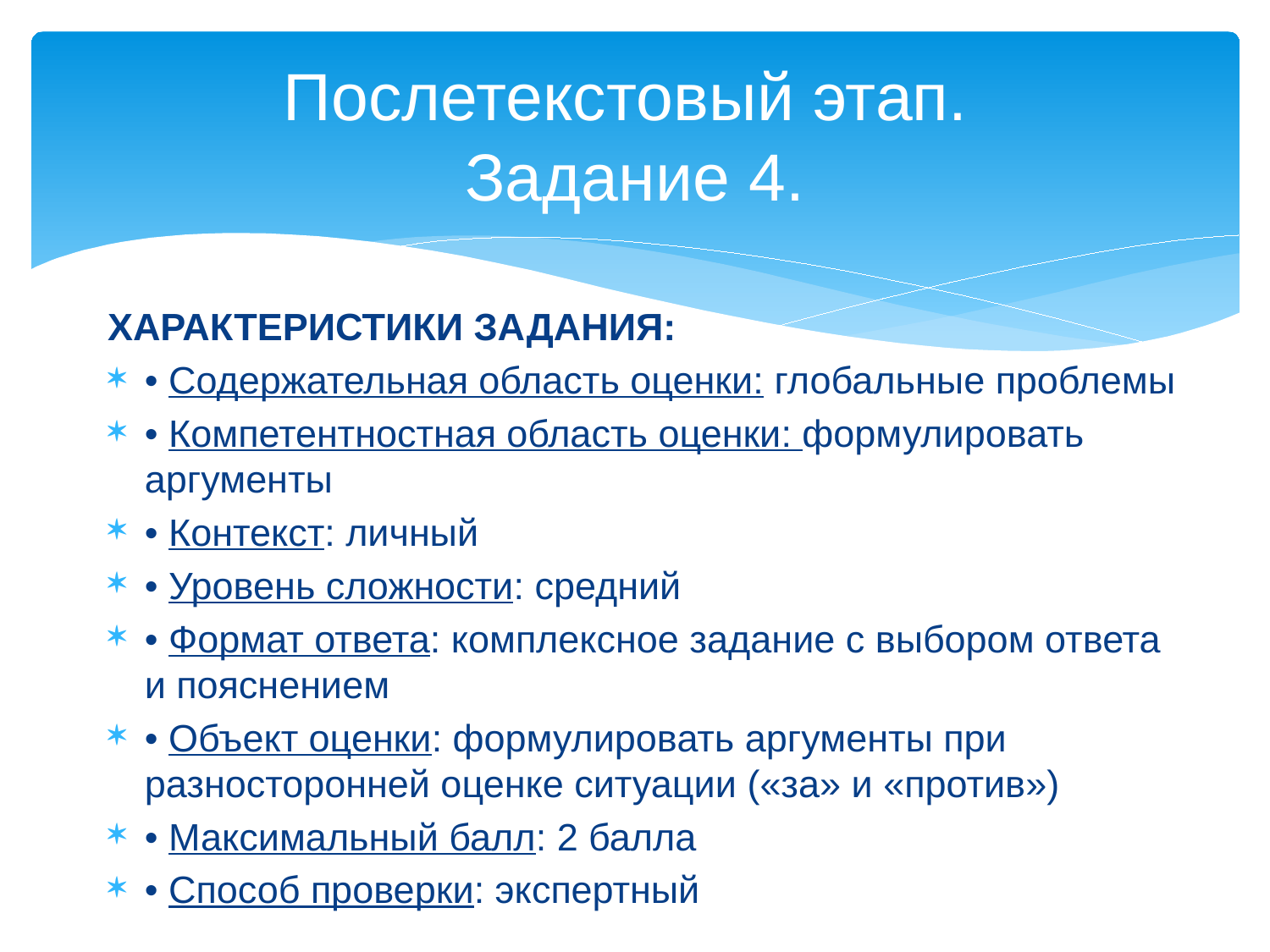

# Послетекстовый этап. Задание 4.
ХАРАКТЕРИСТИКИ ЗАДАНИЯ:
• Содержательная область оценки: глобальные проблемы
• Компетентностная область оценки: формулировать аргументы
• Контекст: личный
• Уровень сложности: средний
• Формат ответа: комплексное задание с выбором ответа и пояснением
• Объект оценки: формулировать аргументы при разносторонней оценке ситуации («за» и «против»)
• Максимальный балл: 2 балла
• Способ проверки: экспертный